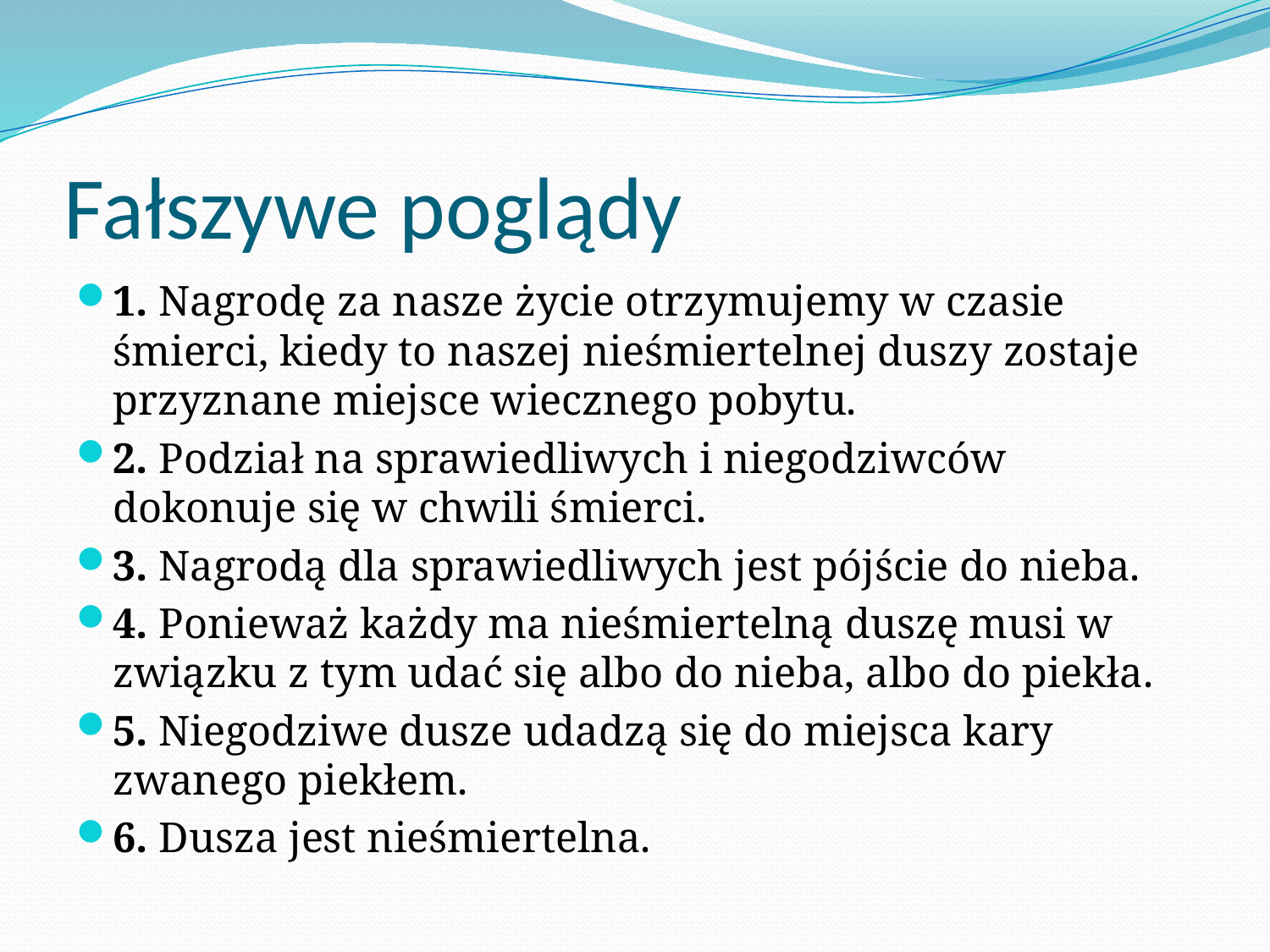

# Fałszywe poglądy
1. Nagrodę za nasze życie otrzymujemy w czasie śmierci, kiedy to naszej nieśmiertelnej duszy zostaje przyznane miejsce wiecznego pobytu.
2. Podział na sprawiedliwych i niegodziwców dokonuje się w chwili śmierci.
3. Nagrodą dla sprawiedliwych jest pójście do nieba.
4. Ponieważ każdy ma nieśmiertelną duszę musi w związku z tym udać się albo do nieba, albo do piekła.
5. Niegodziwe dusze udadzą się do miejsca kary zwanego piekłem.
6. Dusza jest nieśmiertelna.